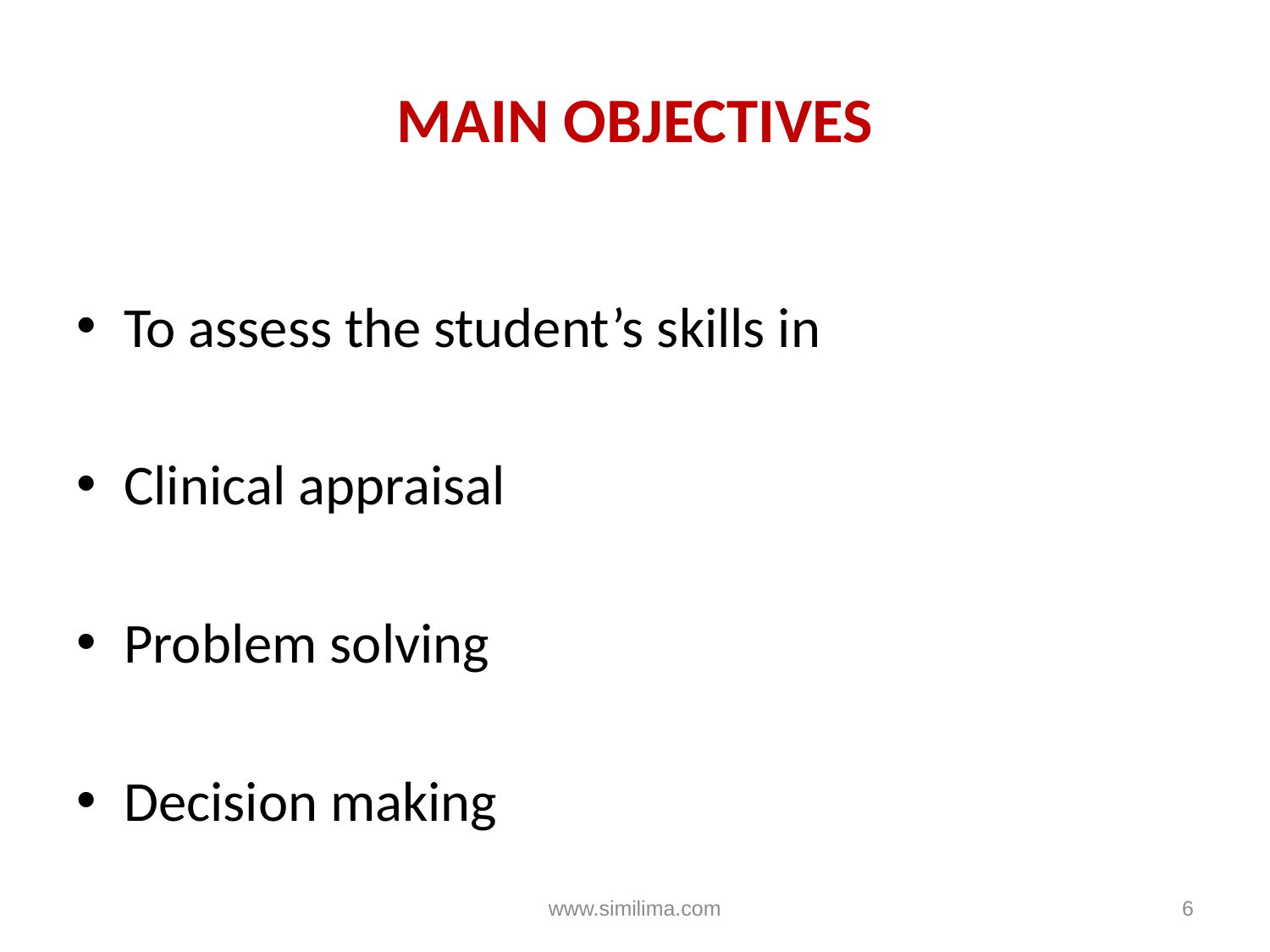

# MAIN OBJECTIVES

To assess the student’s skills in

Clinical appraisal

Problem solving

Decision making
www.similima.com
6